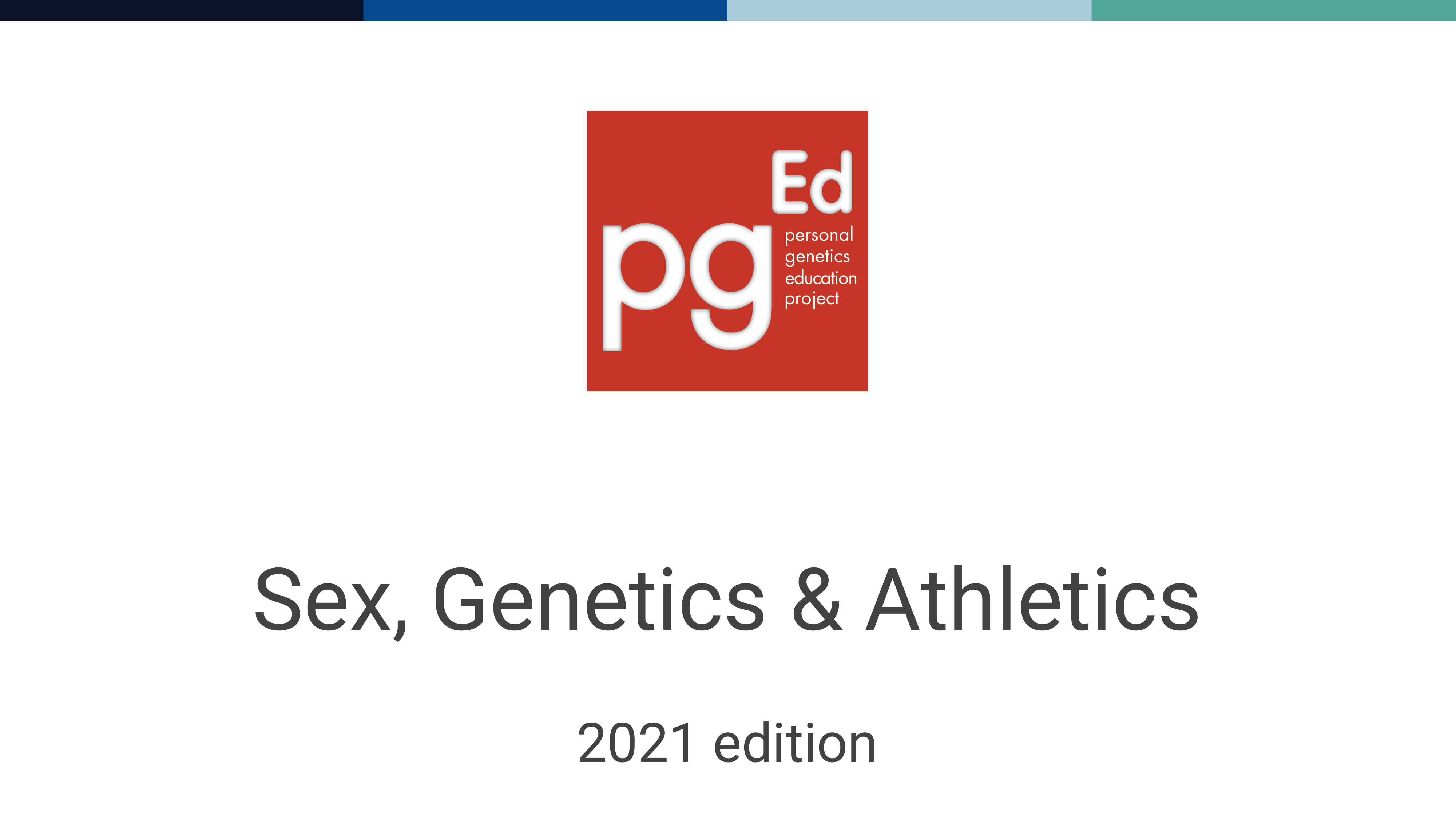

# Sex, Genetics & Athletics
2021 edition